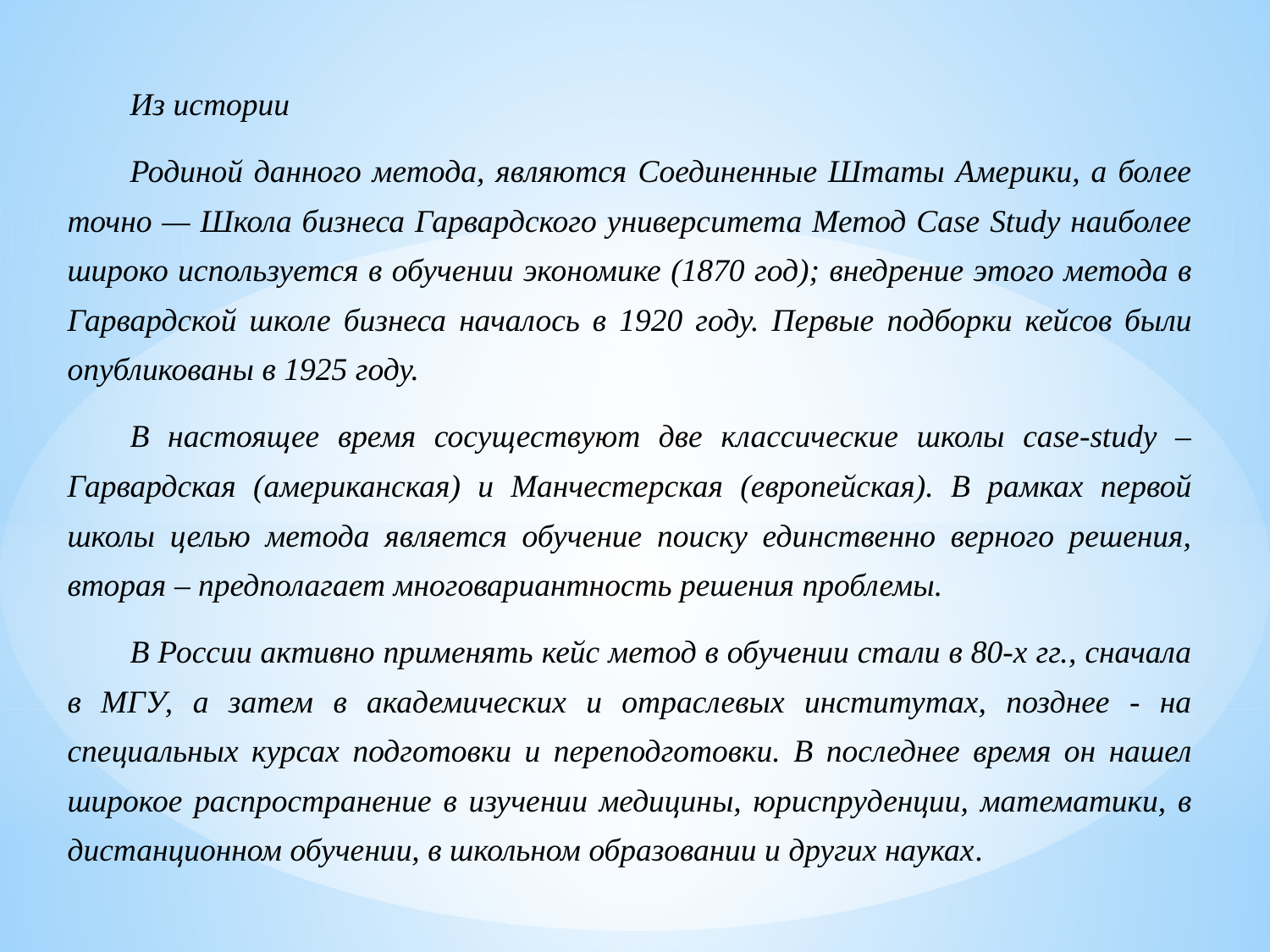

Из истории
Родиной данного метода, являются Соединенные Штаты Америки, а более точно — Школа бизнеса Гарвардского университета Метод Case Study наиболее широко используется в обучении экономике (1870 год); внедрение этого метода в Гарвардской школе бизнеса началось в 1920 году. Первые подборки кейсов были опубликованы в 1925 году.
В настоящее время сосуществуют две классические школы case-study – Гарвардская (американская) и Манчестерская (европейская). В рамках первой школы целью метода является обучение поиску единственно верного решения, вторая – предполагает многовариантность решения проблемы.
В России активно применять кейс метод в обучении стали в 80-х гг., сначала в МГУ, а затем в академических и отраслевых институтах, позднее - на специальных курсах подготовки и переподготовки. В последнее время он нашел широкое распространение в изучении медицины, юриспруденции, математики, в дистанционном обучении, в школьном образовании и других науках.